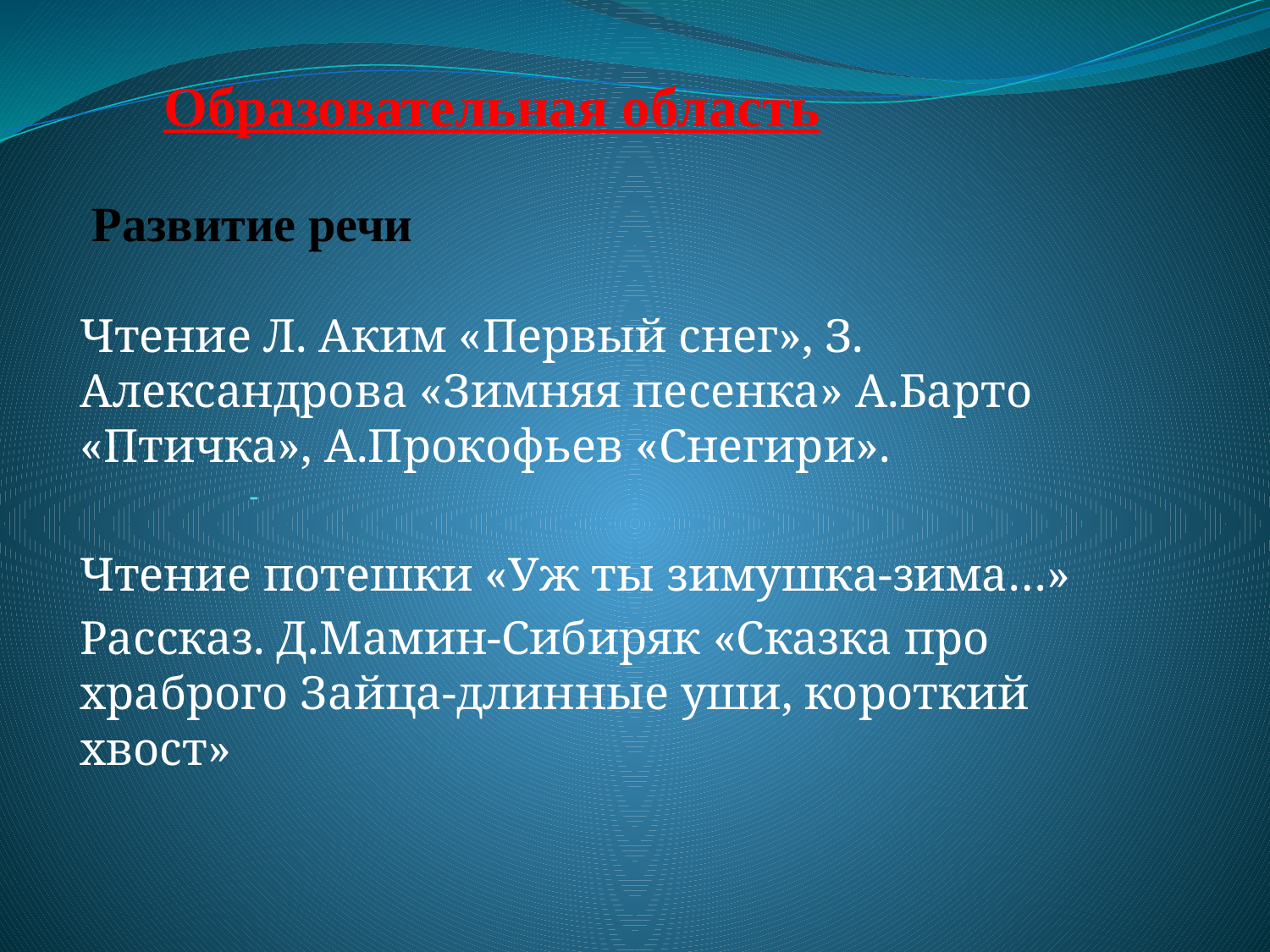

Образовательная область
Развитие речи

Чтение Л. Аким «Первый снег», З. Александрова «Зимняя песенка» А.Барто «Птичка», А.Прокофьев «Снегири».

Чтение потешки «Уж ты зимушка-зима…»
Рассказ. Д.Мамин-Сибиряк «Сказка про храброго Зайца-длинные уши, короткий хвост»

# -